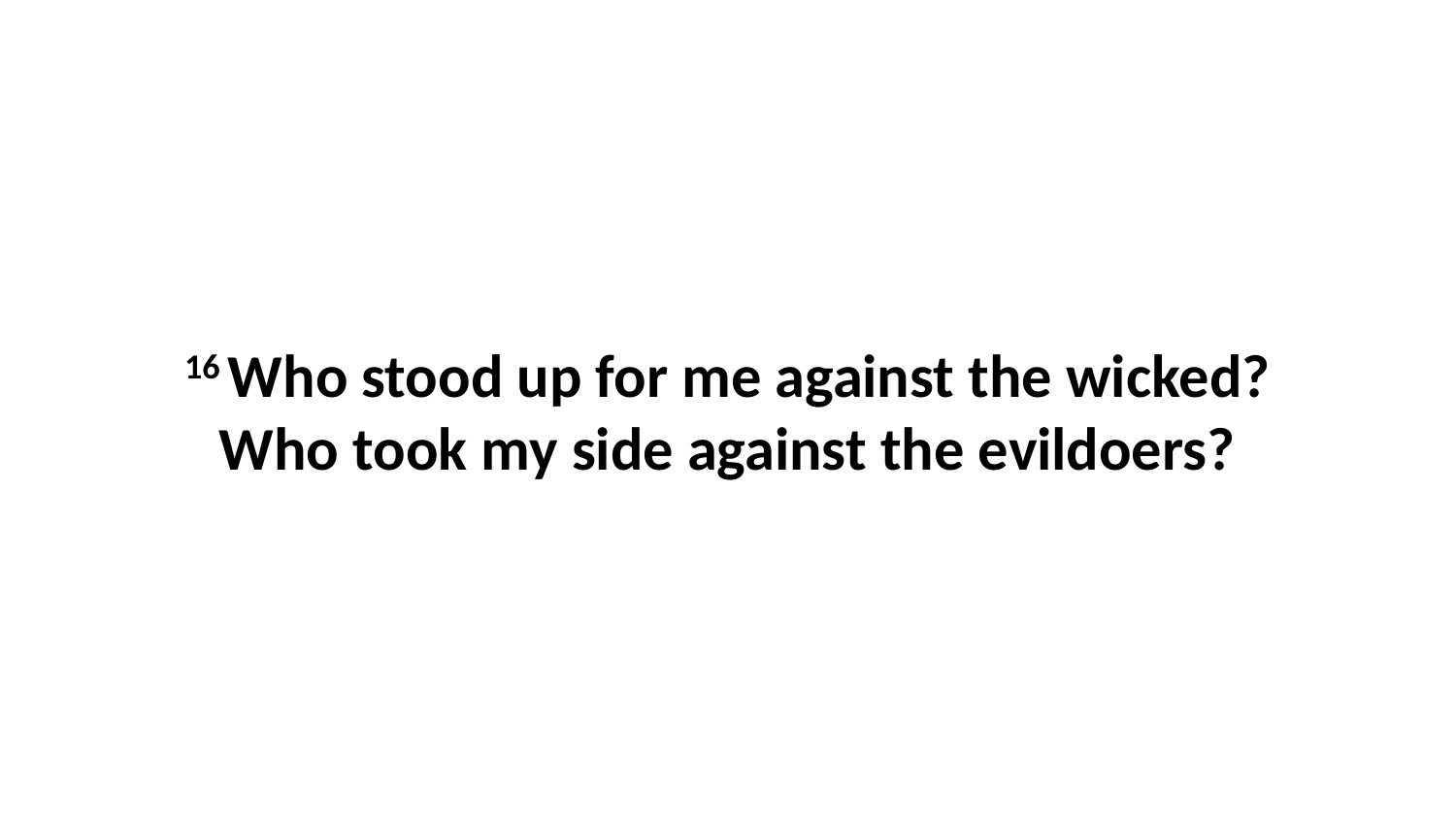

16 Who stood up for me against the wicked?Who took my side against the evildoers?